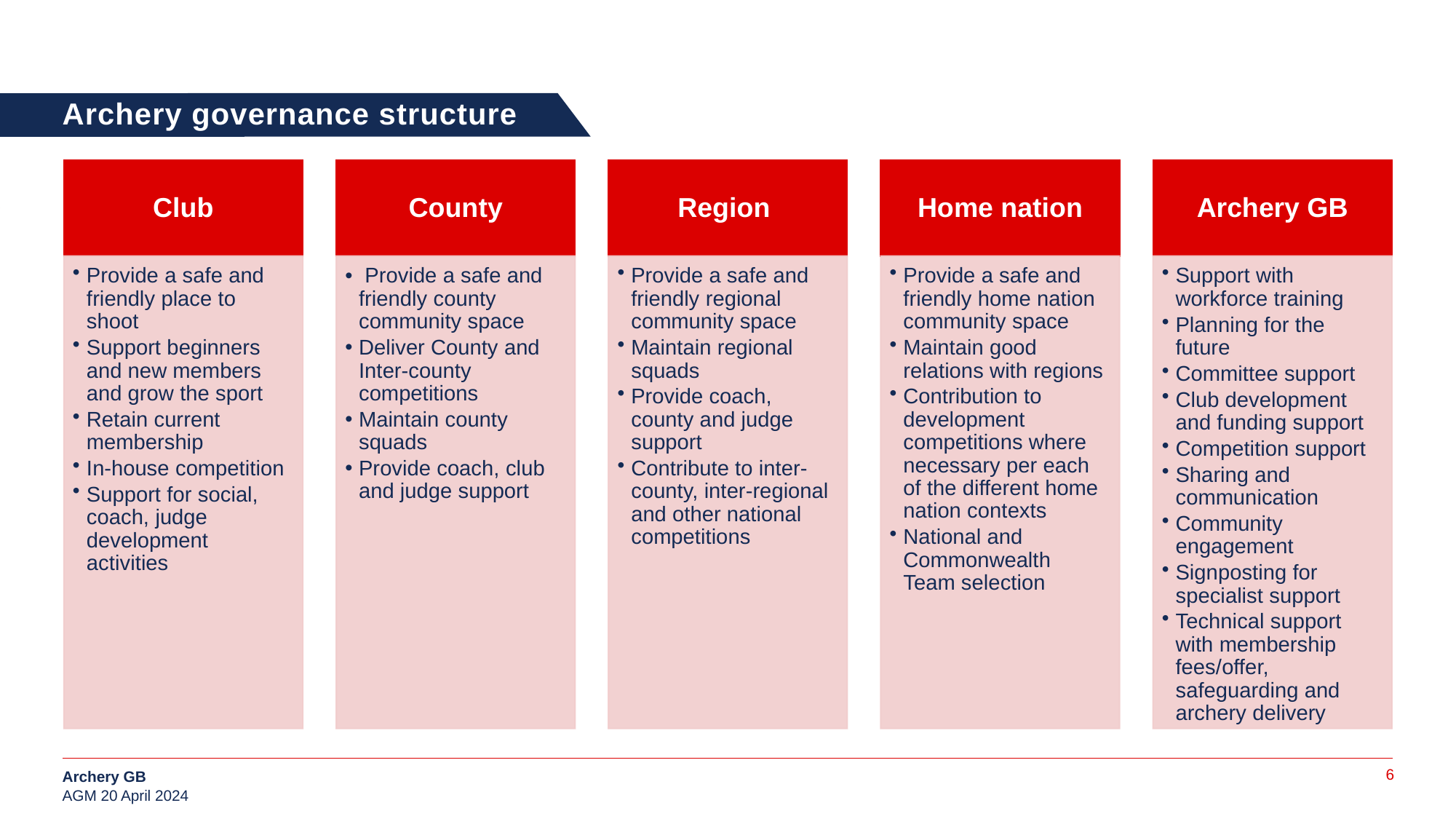

# Archery governance structure
Club
Provide a safe and friendly place to shoot
Support beginners and new members and grow the sport
Retain current membership
In-house competition
Support for social, coach, judge development activities
County
 Provide a safe and friendly county community space
Deliver County and Inter-county competitions
Maintain county squads
Provide coach, club and judge support
Region
Provide a safe and friendly regional community space
Maintain regional squads
Provide coach, county and judge support
Contribute to inter-county, inter-regional and other national competitions
Home nation
Provide a safe and friendly home nation community space
Maintain good relations with regions
Contribution to development competitions where necessary per each of the different home nation contexts
National and Commonwealth Team selection
Archery GB
Support with workforce training
Planning for the future
Committee support
Club development and funding support
Competition support
Sharing and communication
Community engagement
Signposting for specialist support
Technical support with membership fees/offer, safeguarding and archery delivery

6
Archery GB
AGM 20 April 2024